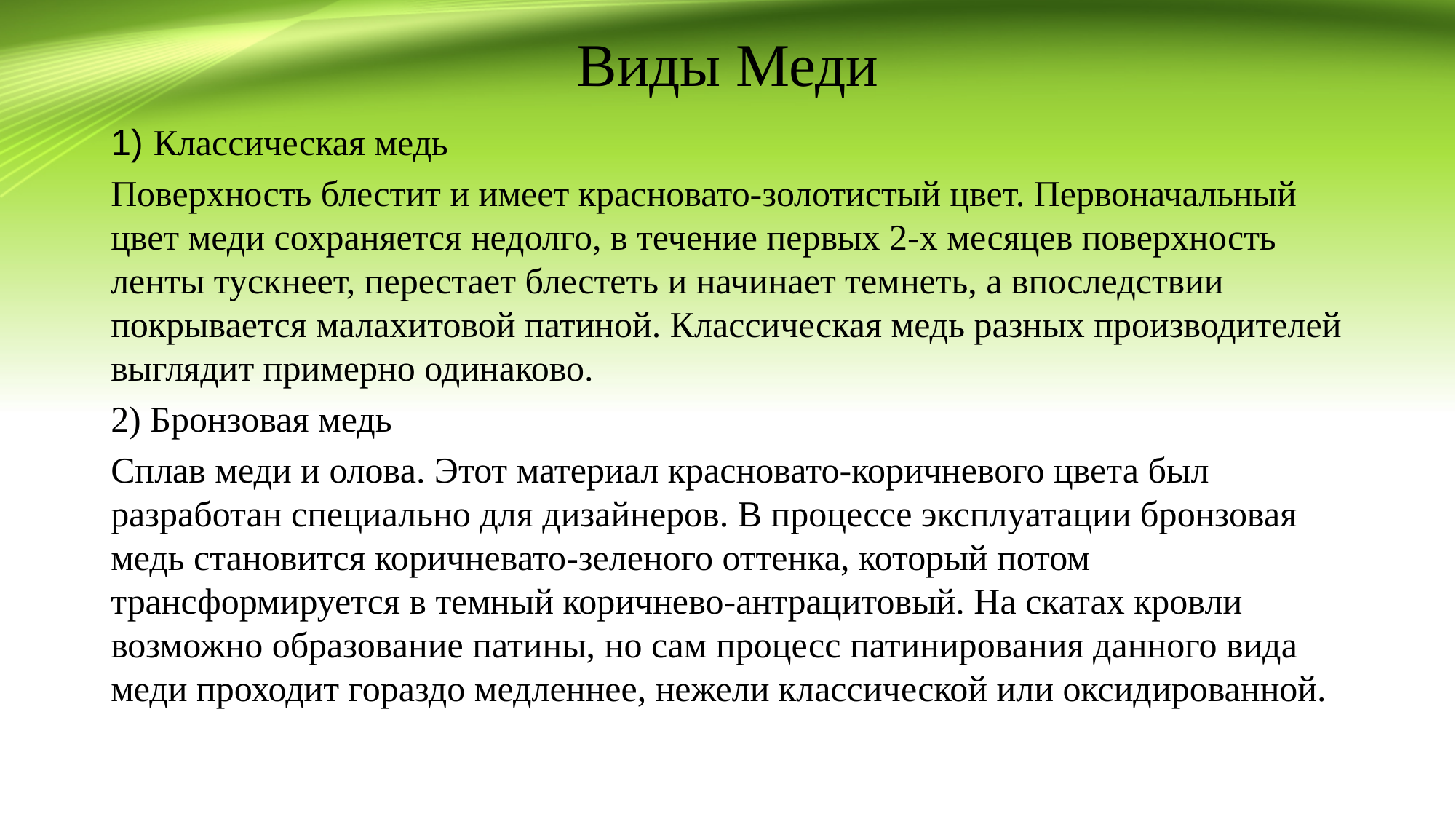

# Виды Меди
1) Классическая медь
Поверхность блестит и имеет красновато-золотистый цвет. Первоначальный цвет меди сохраняется недолго, в течение первых 2-х месяцев поверхность ленты тускнеет, перестает блестеть и начинает темнеть, а впоследствии покрывается малахитовой патиной. Классическая медь разных производителей выглядит примерно одинаково.
2) Бронзовая медь
Сплав меди и олова. Этот материал красновато-коричневого цвета был разработан специально для дизайнеров. В процессе эксплуатации бронзовая медь становится коричневато-зеленого оттенка, который потом трансформируется в темный коричнево-антрацитовый. На скатах кровли возможно образование патины, но сам процесс патинирования данного вида меди проходит гораздо медленнее, нежели классической или оксидированной.